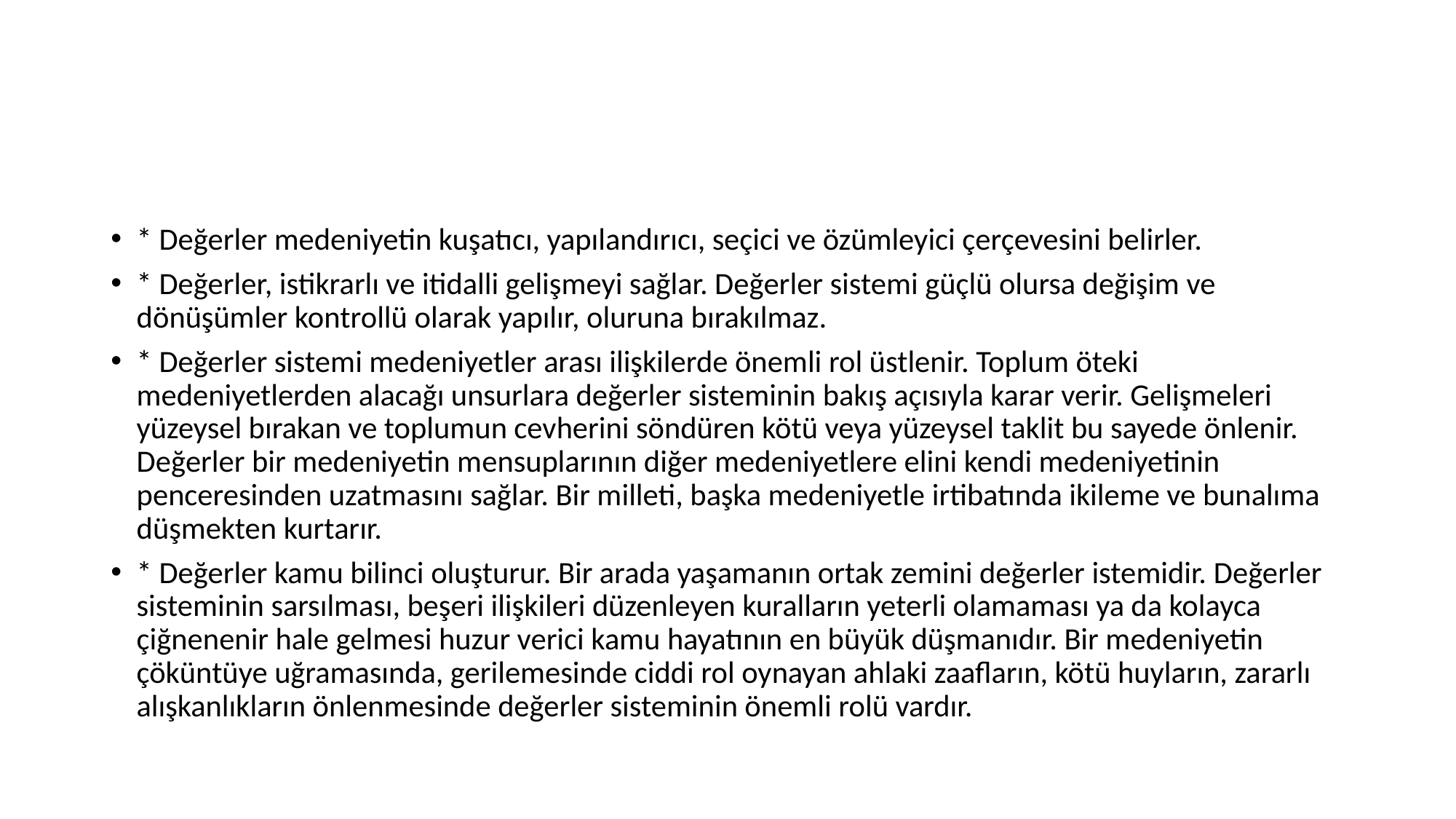

#
* Değerler medeniyetin kuşatıcı, yapılandırıcı, seçici ve özümleyici çerçevesini belirler.
* Değerler, istikrarlı ve itidalli gelişmeyi sağlar. Değerler sistemi güçlü olursa değişim ve dönüşümler kontrollü olarak yapılır, oluruna bırakılmaz.
* Değerler sistemi medeniyetler arası ilişkilerde önemli rol üstlenir. Toplum öteki medeniyetlerden alacağı unsurlara değerler sisteminin bakış açısıyla karar verir. Gelişmeleri yüzeysel bırakan ve toplumun cevherini söndüren kötü veya yüzeysel taklit bu sayede önlenir. Değerler bir medeniyetin mensuplarının diğer medeniyetlere elini kendi medeniyetinin penceresinden uzatmasını sağlar. Bir milleti, başka medeniyetle irtibatında ikileme ve bunalıma düşmekten kurtarır.
* Değerler kamu bilinci oluşturur. Bir arada yaşamanın ortak zemini değerler istemidir. Değerler sisteminin sarsılması, beşeri ilişkileri düzenleyen kuralların yeterli olamaması ya da kolayca çiğnenenir hale gelmesi huzur verici kamu hayatının en büyük düşmanıdır. Bir medeniyetin çöküntüye uğramasında, gerilemesinde ciddi rol oynayan ahlaki zaafların, kötü huyların, zararlı alışkanlıkların önlenmesinde değerler sisteminin önemli rolü vardır.